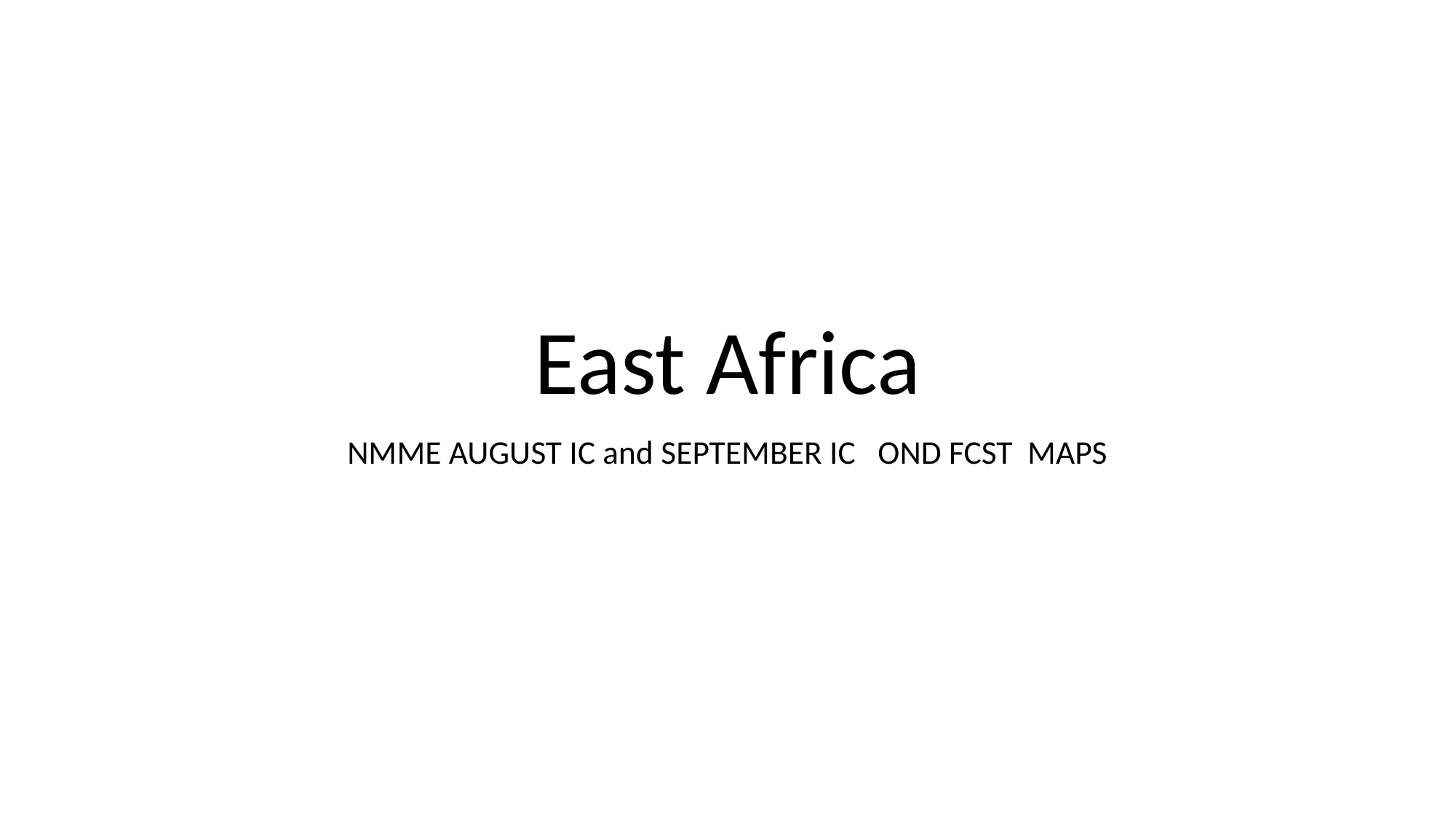

# East Africa
NMME AUGUST IC and SEPTEMBER IC   OND FCST  MAPS